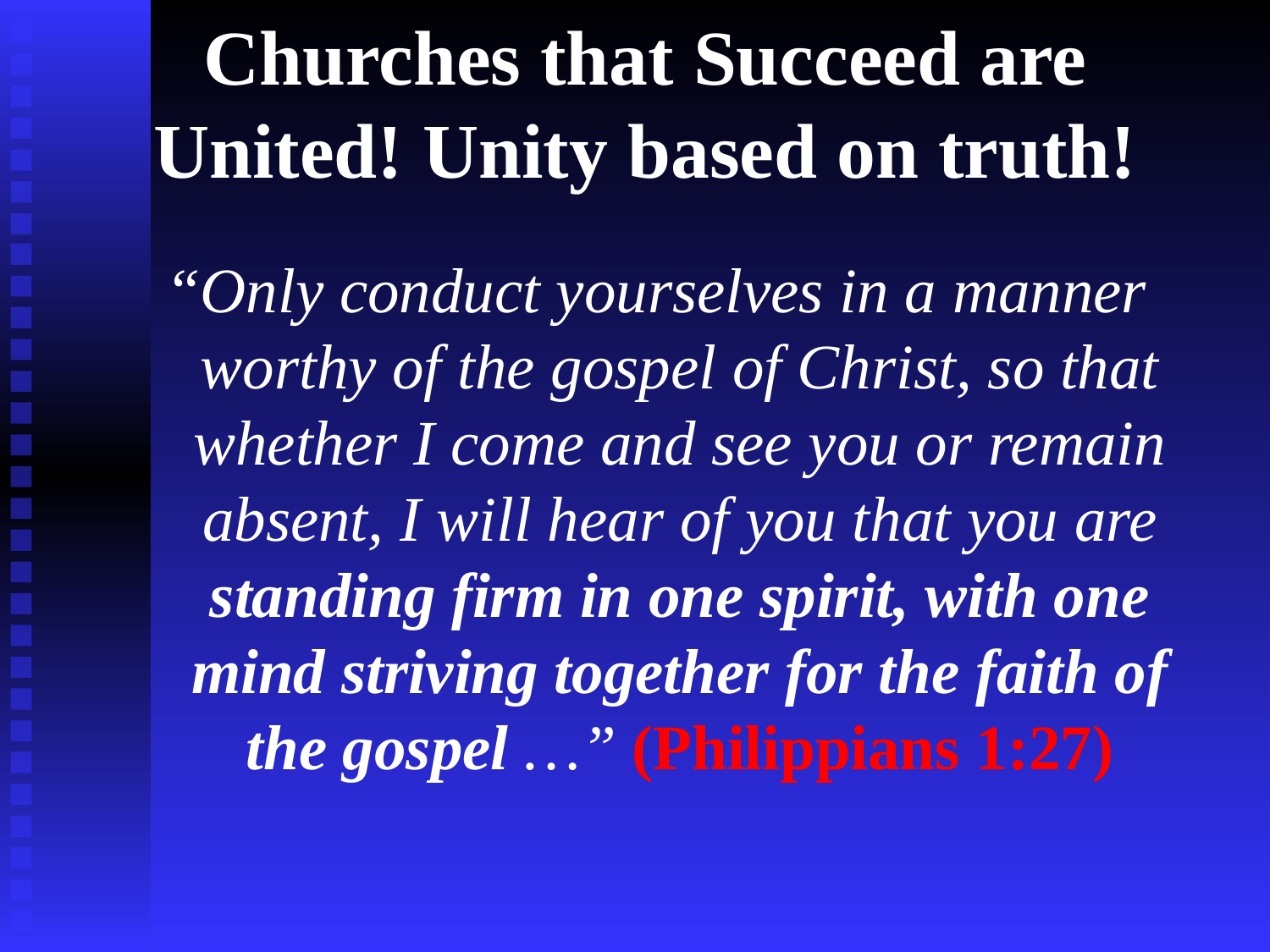

# Churches that Succeed are United! Unity based on truth!
“Only conduct yourselves in a manner worthy of the gospel of Christ, so that whether I come and see you or remain absent, I will hear of you that you are standing firm in one spirit, with one mind striving together for the faith of the gospel …” (Philippians 1:27)